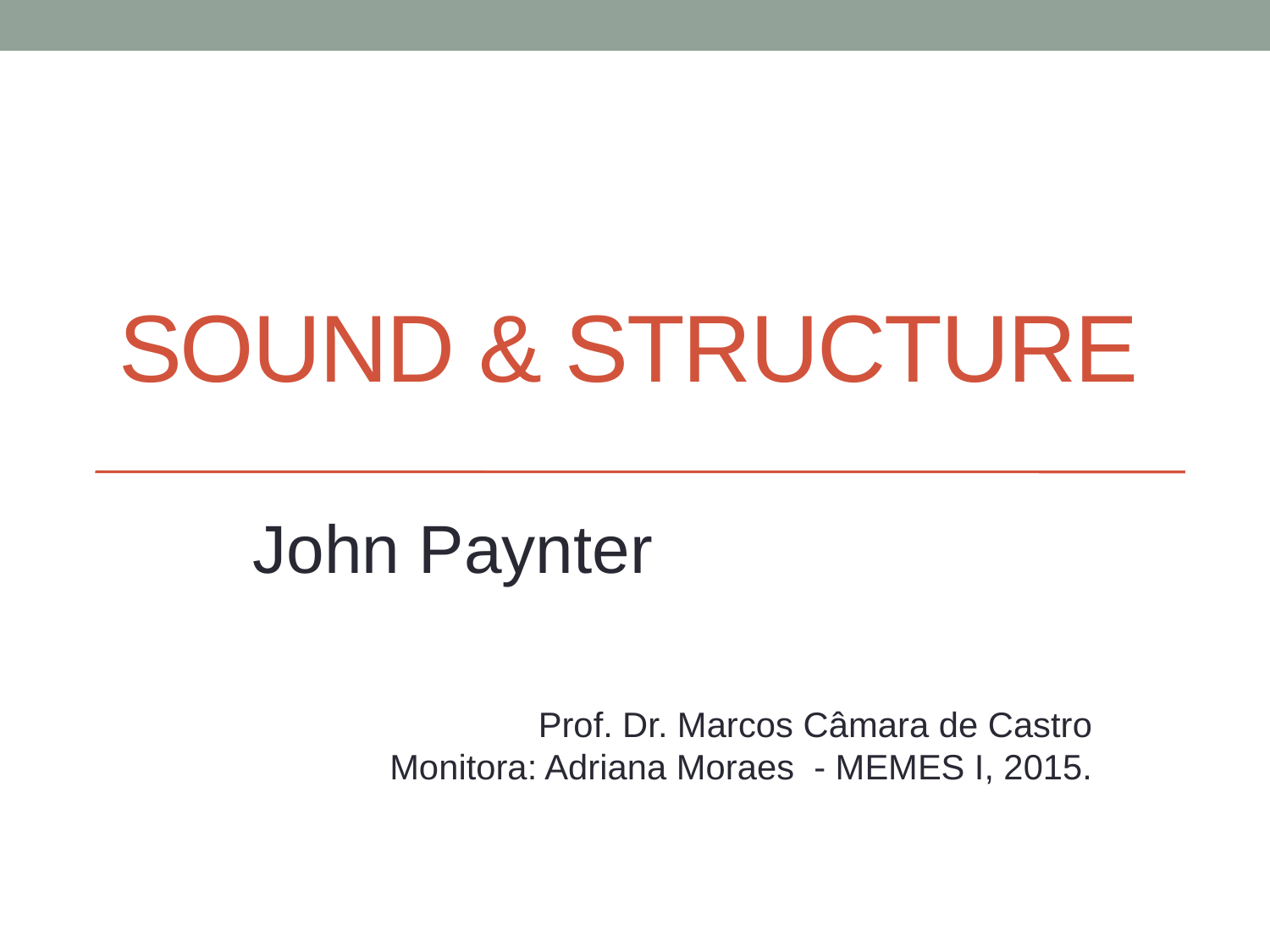

# Sound & Structure

John Paynter

Prof. Dr. Marcos Câmara de Castro
Monitora: Adriana Moraes  - MEMES I, 2015.